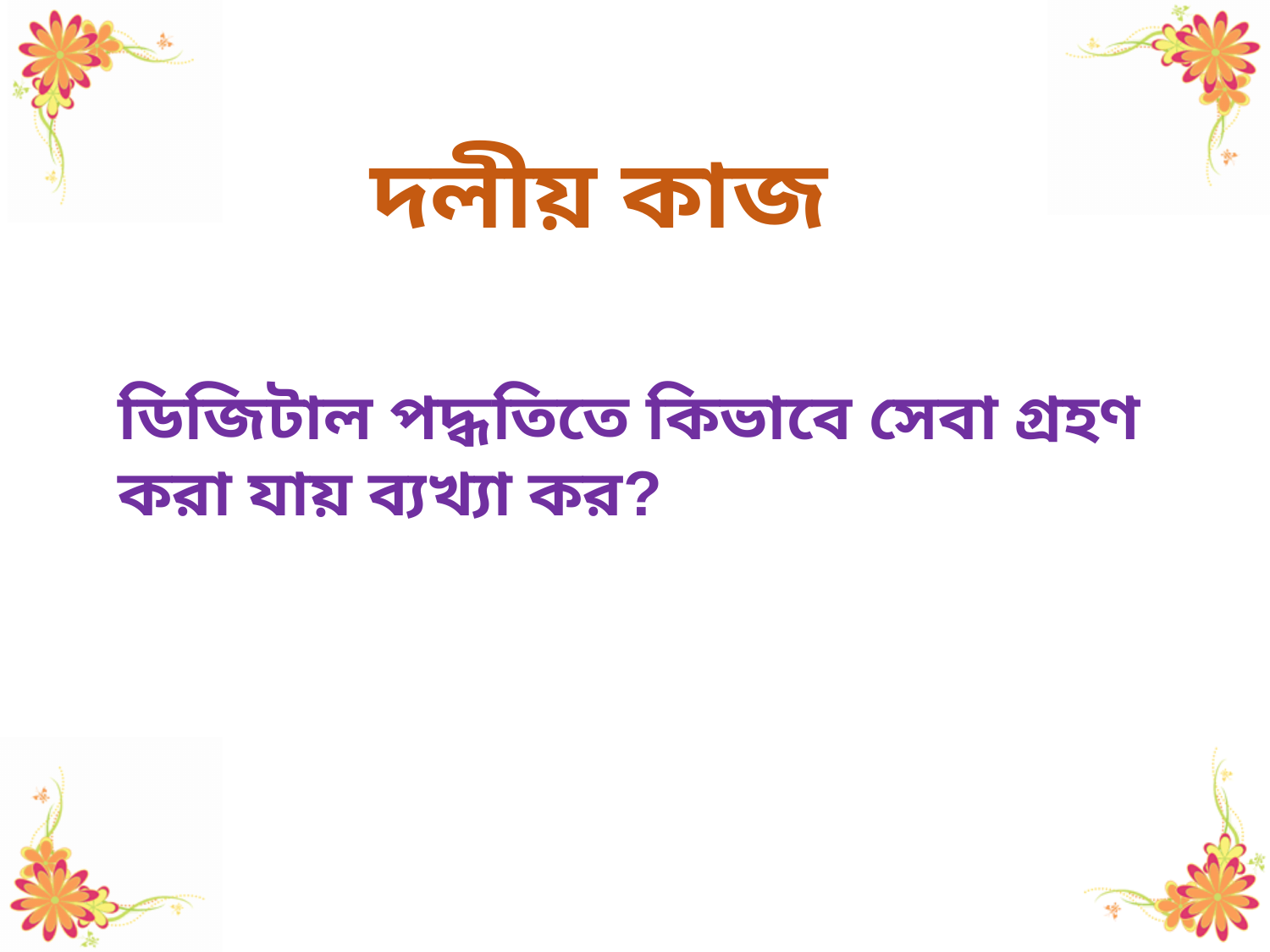

দলীয় কাজ
ডিজিটাল পদ্ধতিতে কিভাবে সেবা গ্রহণ  করা যায় ব্যখ্যা কর?